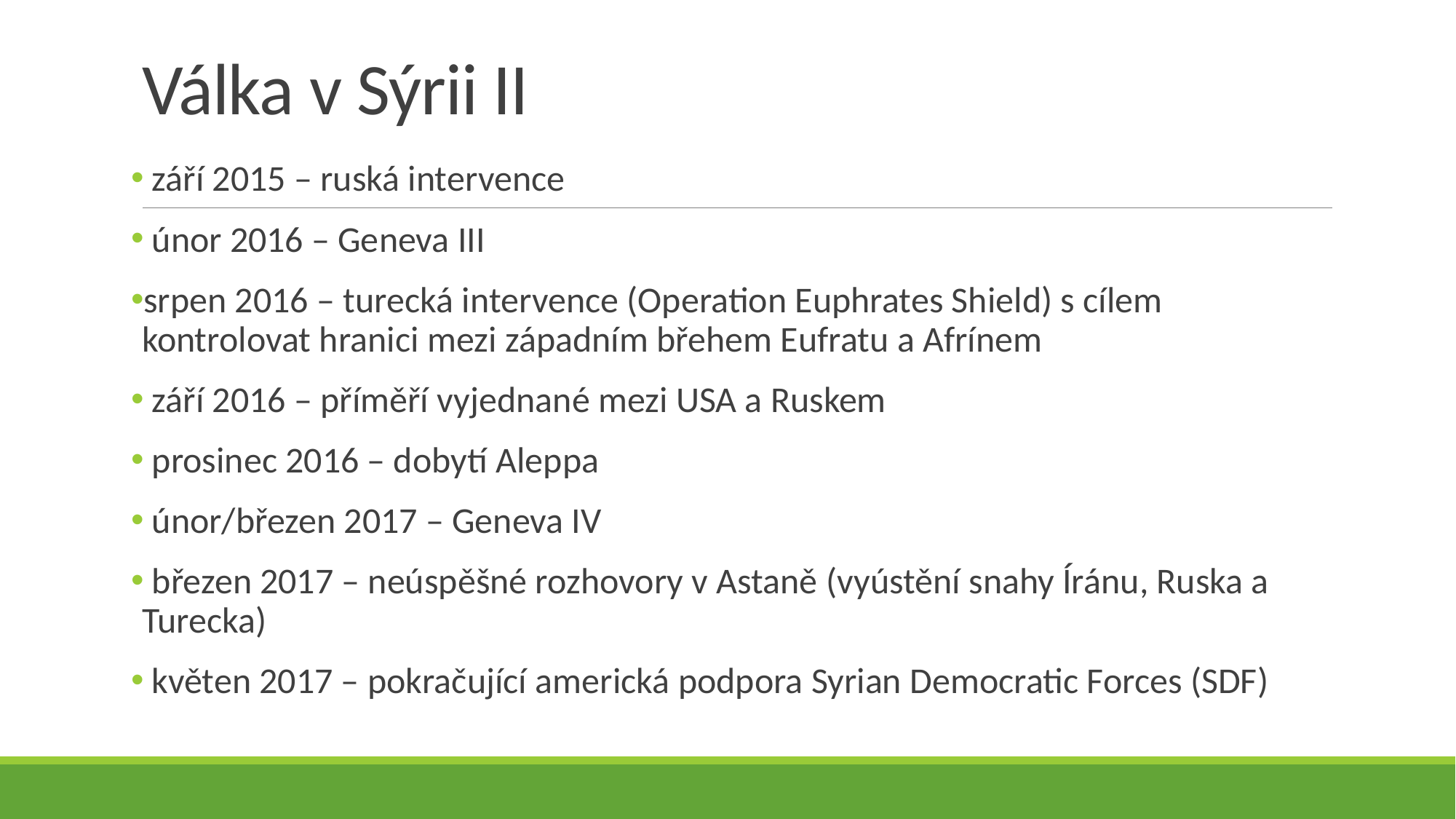

# Válka v Sýrii II
 září 2015 – ruská intervence
 únor 2016 – Geneva III
srpen 2016 – turecká intervence (Operation Euphrates Shield) s cílem kontrolovat hranici mezi západním břehem Eufratu a Afrínem
 září 2016 – příměří vyjednané mezi USA a Ruskem
 prosinec 2016 – dobytí Aleppa
 únor/březen 2017 – Geneva IV
 březen 2017 – neúspěšné rozhovory v Astaně (vyústění snahy Íránu, Ruska a Turecka)
 květen 2017 – pokračující americká podpora Syrian Democratic Forces (SDF)